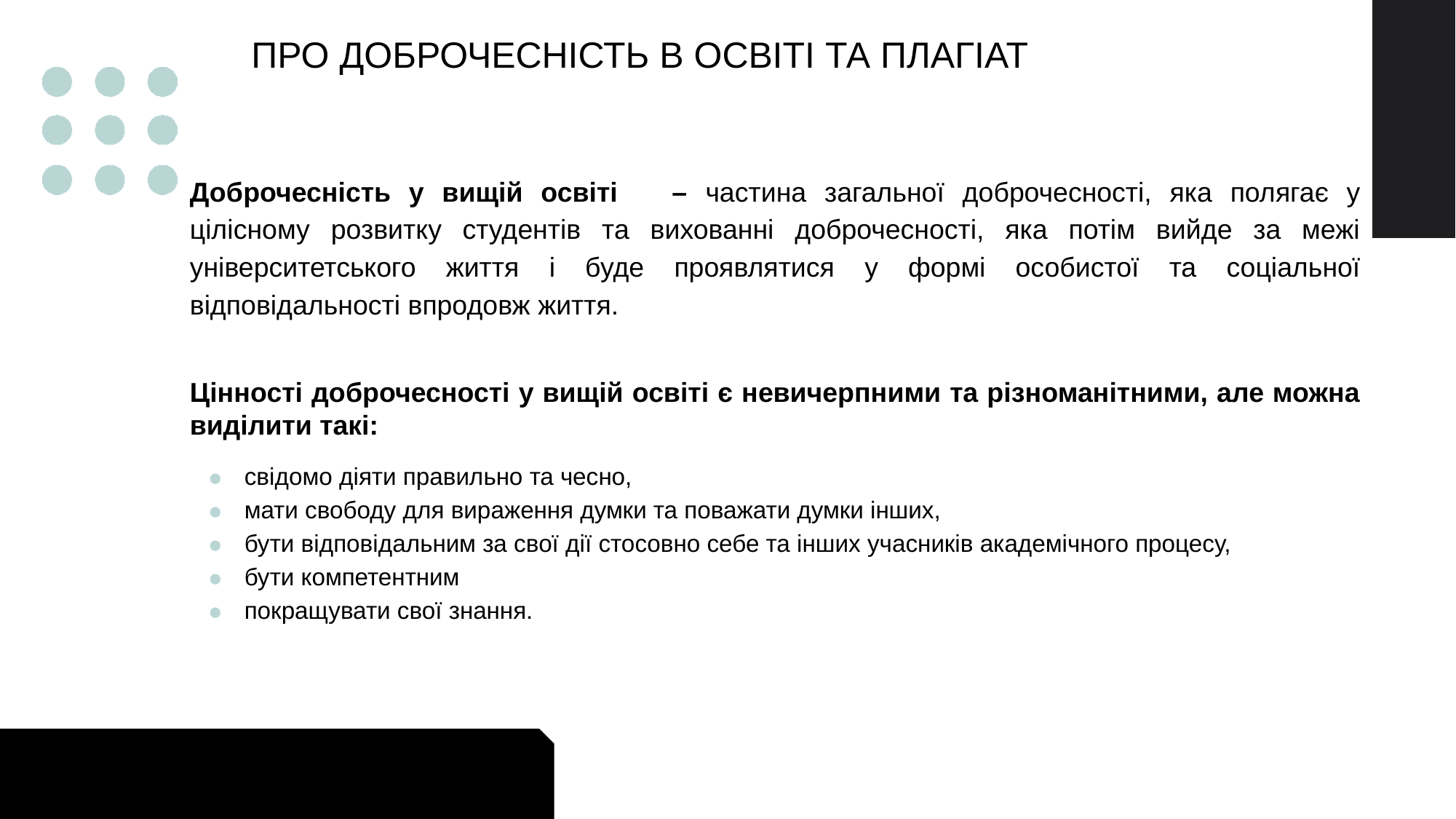

# ПРО ДОБРОЧЕСНІСТЬ В ОСВІТІ ТА ПЛАГІАТ
Доброчесність у вищій освіті   – частина загальної доброчесності, яка полягає у цілісному розвитку студентів та вихованні доброчесності, яка потім вийде за межі університетського життя і буде проявлятися у формі особистої та соціальної відповідальності впродовж життя.

Цінності доброчесності у вищій освіті є невичерпними та різноманітними, але можна виділити такі:
свідомо діяти правильно та чесно,
мати свободу для вираження думки та поважати думки інших,
бути відповідальним за свої дії стосовно себе та інших учасників академічного процесу,
бути компетентним
покращувати свої знання.